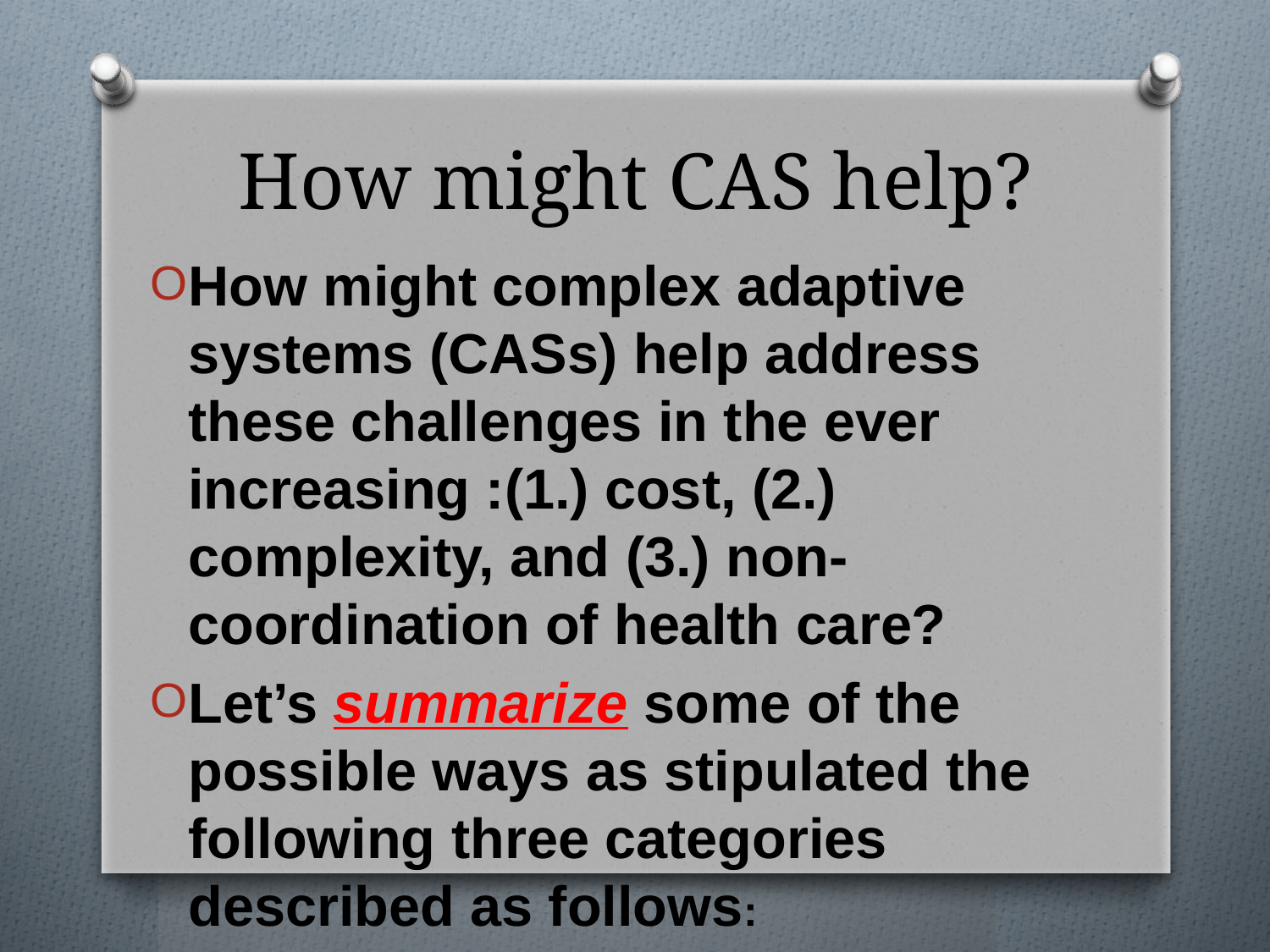

# How might CAS help?
How might complex adaptive systems (CASs) help address these challenges in the ever increasing :(1.) cost, (2.) complexity, and (3.) non-coordination of health care?
Let’s summarize some of the possible ways as stipulated the following three categories described as follows: